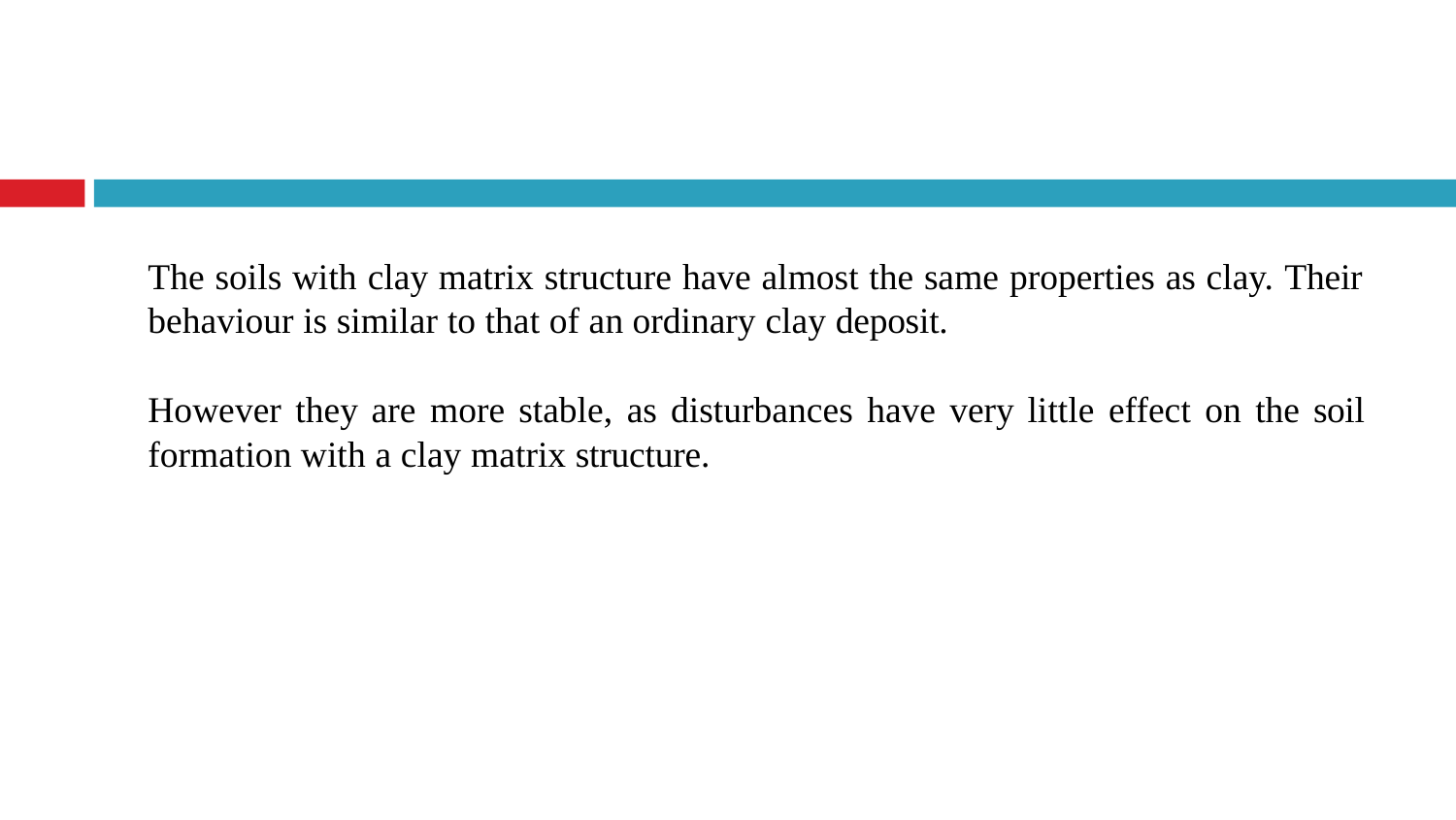

The soils with clay matrix structure have almost the same properties as clay. Their
behaviour is similar to that of an ordinary clay deposit.

However they are more stable, as disturbances have very little effect on the soil
formation with a clay matrix structure.